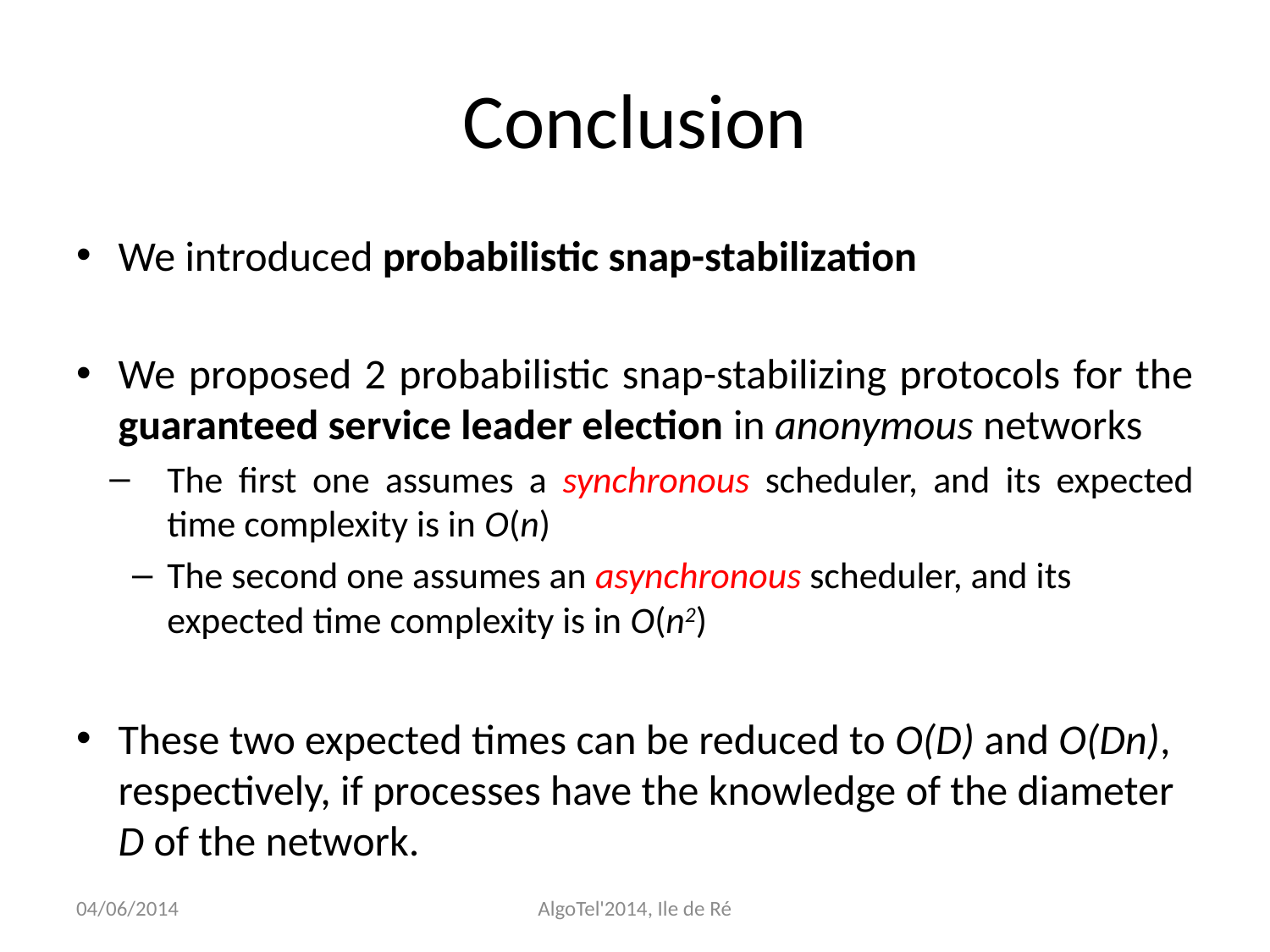

# Conclusion
We introduced probabilistic snap-stabilization

We proposed 2 probabilistic snap-stabilizing protocols for the guaranteed service leader election in anonymous networks
The first one assumes a synchronous scheduler, and its expected time complexity is in O(n)
The second one assumes an asynchronous scheduler, and its expected time complexity is in O(n2)

These two expected times can be reduced to O(D) and O(Dn), respectively, if processes have the knowledge of the diameter D of the network.

04/06/2014
AlgoTel'2014, Ile de Ré